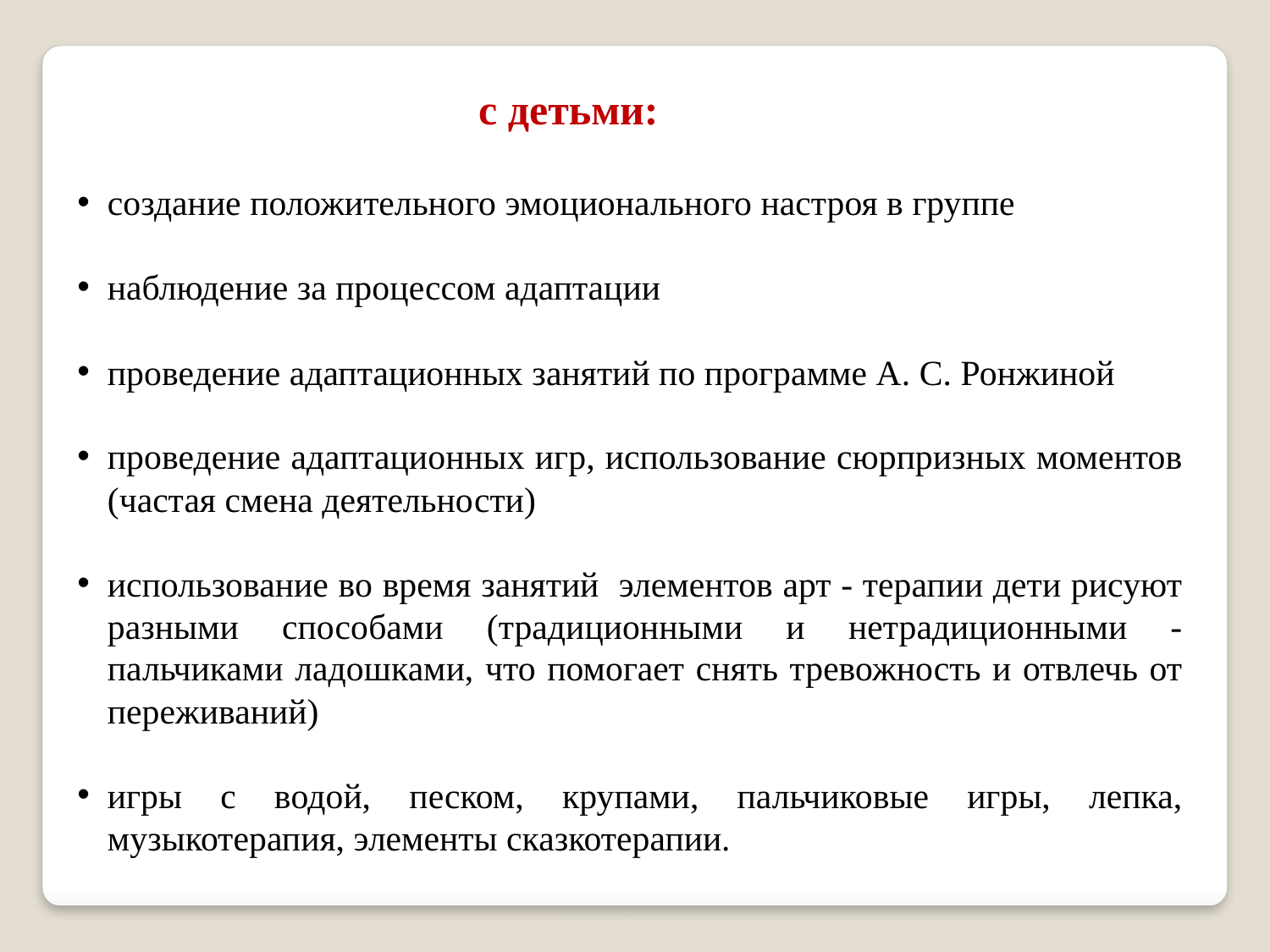

с детьми:

создание положительного эмоционального настроя в группе

наблюдение за процессом адаптации

проведение адаптационных занятий по программе А. С. Ронжиной

проведение адаптационных игр, использование сюрпризных моментов (частая смена деятельности)

использование во время занятий  элементов арт - терапии дети рисуют разными способами (традиционными и нетрадиционными - пальчиками ладошками, что помогает снять тревожность и отвлечь от переживаний)

игры с водой, песком, крупами, пальчиковые игры, лепка, музыкотерапия, элементы сказкотерапии.